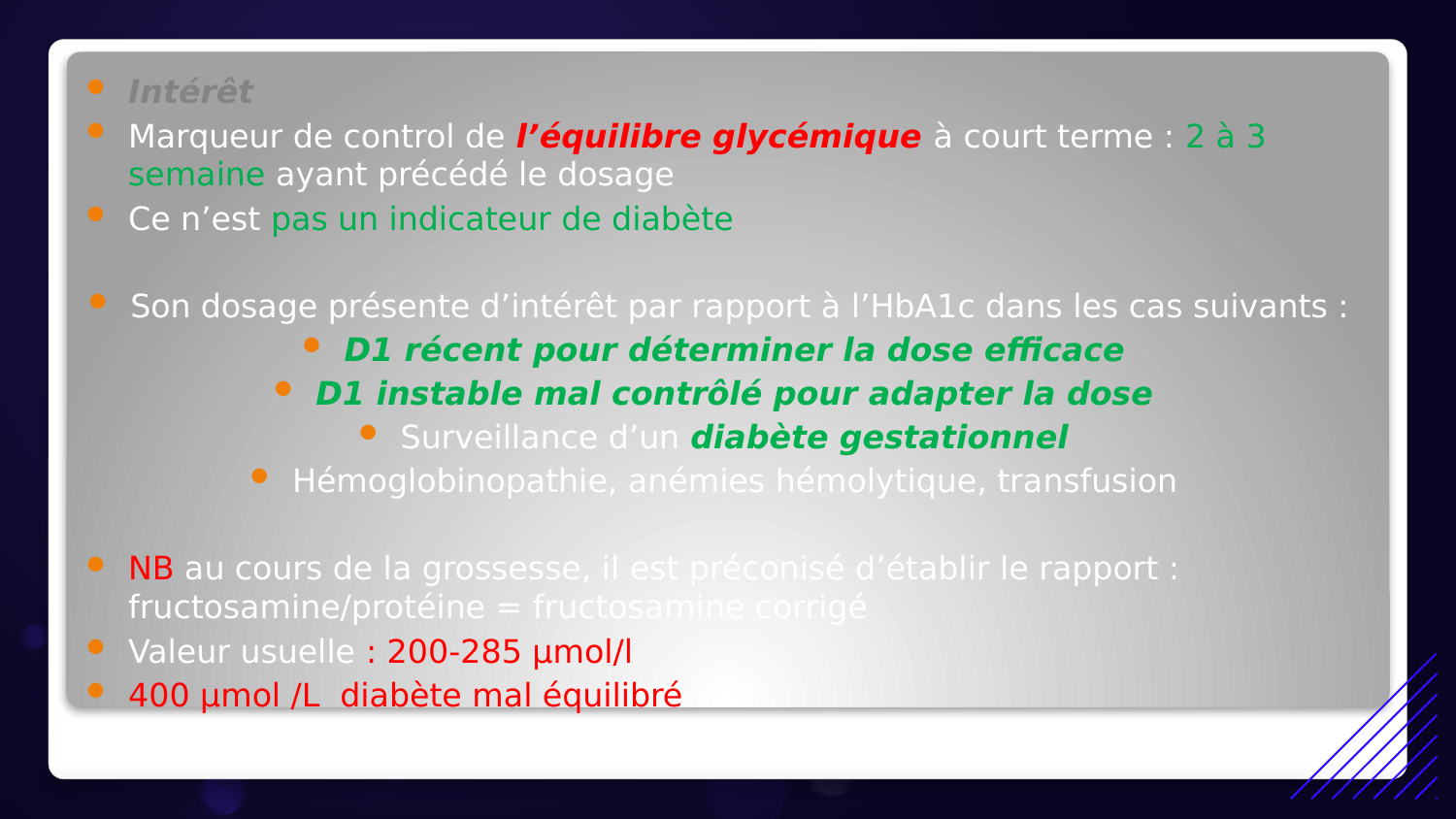

Intérêt
Marqueur de control de l’équilibre glycémique à court terme : 2 à 3 semaine ayant précédé le dosage
Ce n’est pas un indicateur de diabète

Son dosage présente d’intérêt par rapport à l’HbA1c dans les cas suivants :
D1 récent pour déterminer la dose efficace
D1 instable mal contrôlé pour adapter la dose
Surveillance d’un diabète gestationnel
Hémoglobinopathie, anémies hémolytique, transfusion

NB au cours de la grossesse, il est préconisé d’établir le rapport : fructosamine/protéine = fructosamine corrigé
Valeur usuelle : 200-285 µmol/l
400 µmol /L  diabète mal équilibré